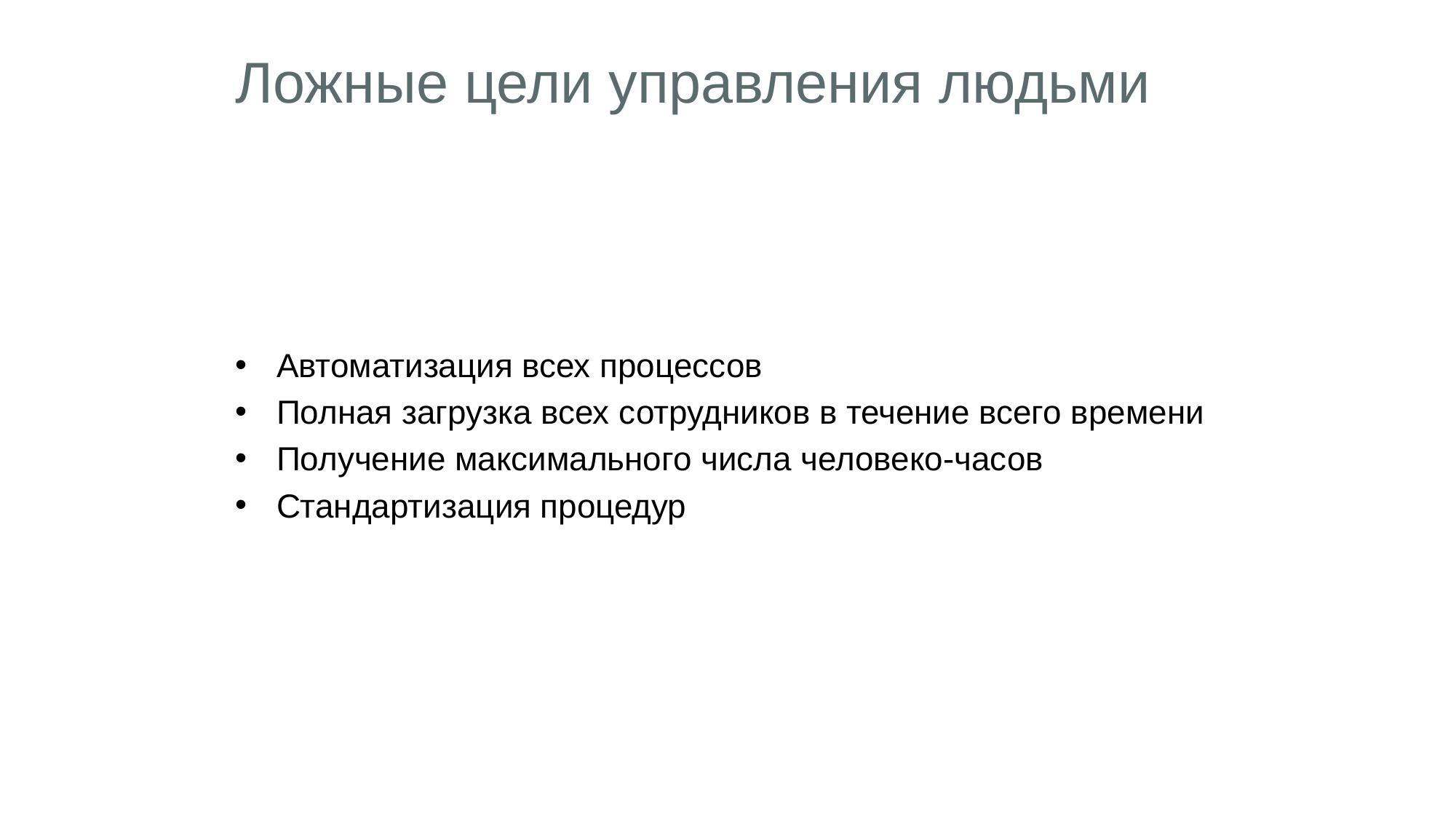

# Ложные цели управления людьми
Автоматизация всех процессов
Полная загрузка всех сотрудников в течение всего времени
Получение максимального числа человеко-часов
Стандартизация процедур